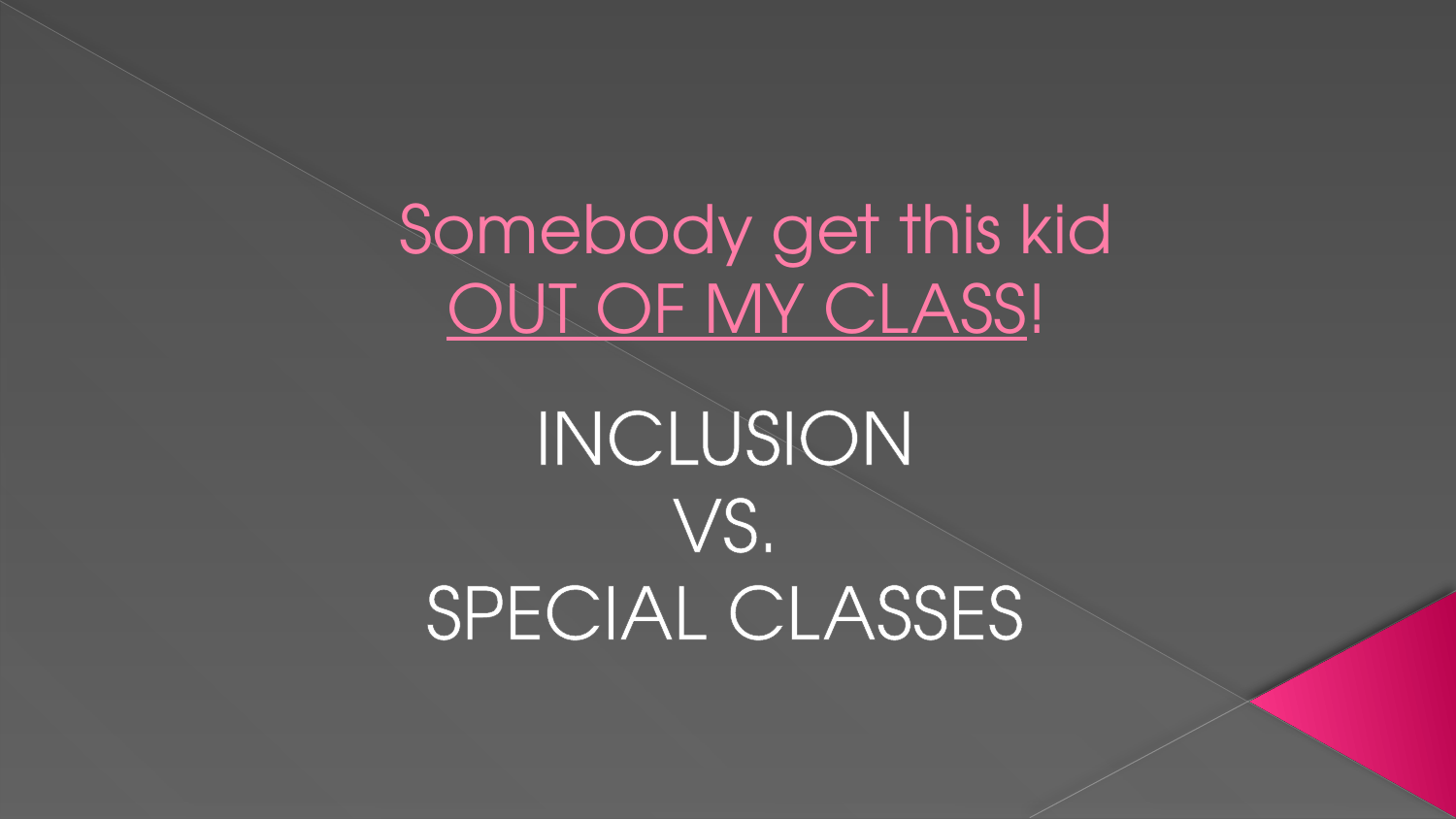

# Somebody get this kid OUT OF MY CLASS!
INCLUSION
VS.
SPECIAL CLASSES